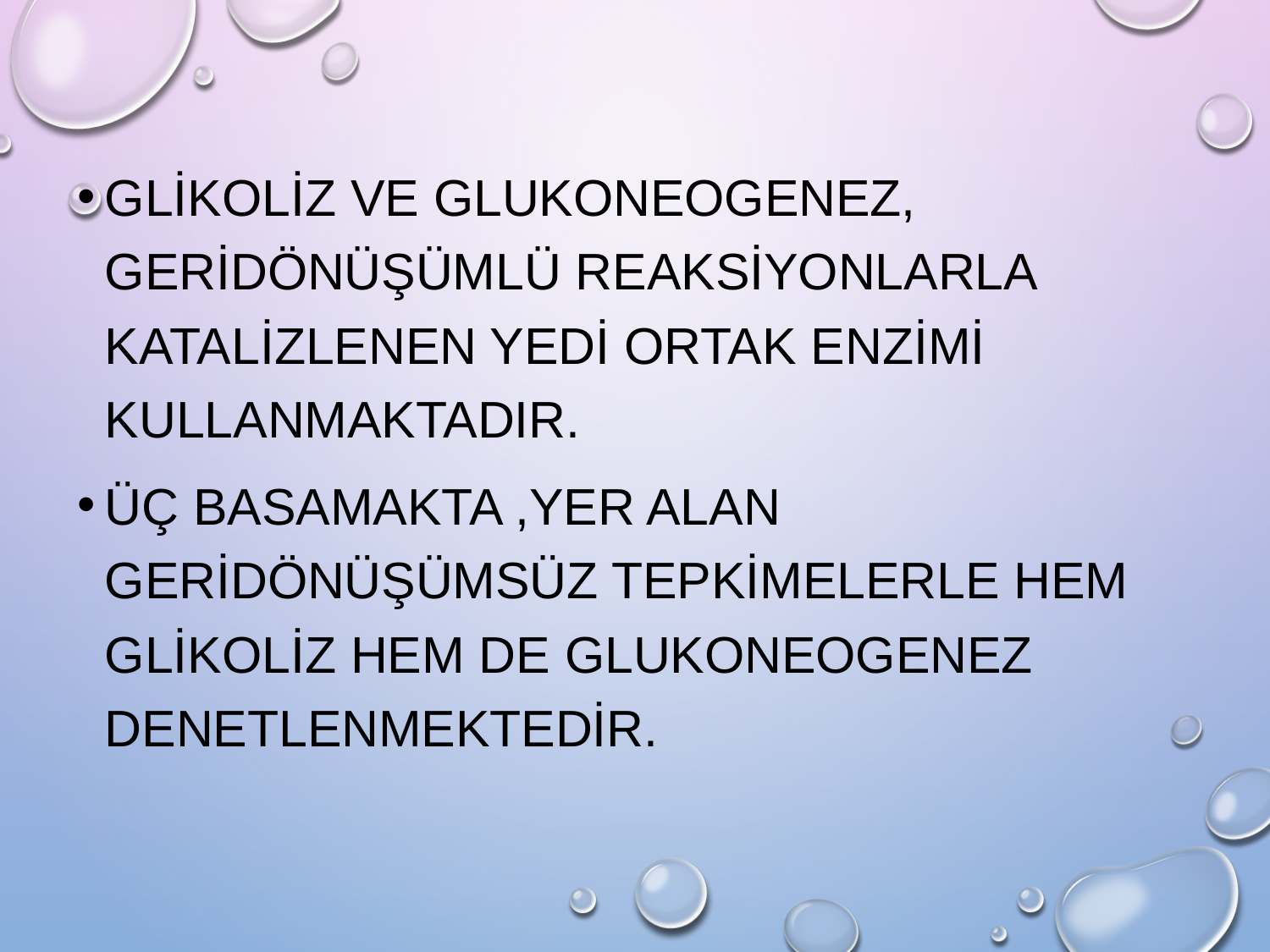

Glikoliz ve glukoneogenez, geridönüşümlü reaksiyonlarla katalizlenen yedi ortak enzimi kullanmaktadır.
Üç basamakta ,yer alan geridönüşümsüz tepkimelerle hem glikoliz hem de glukoneogenez denetlenmektedir.